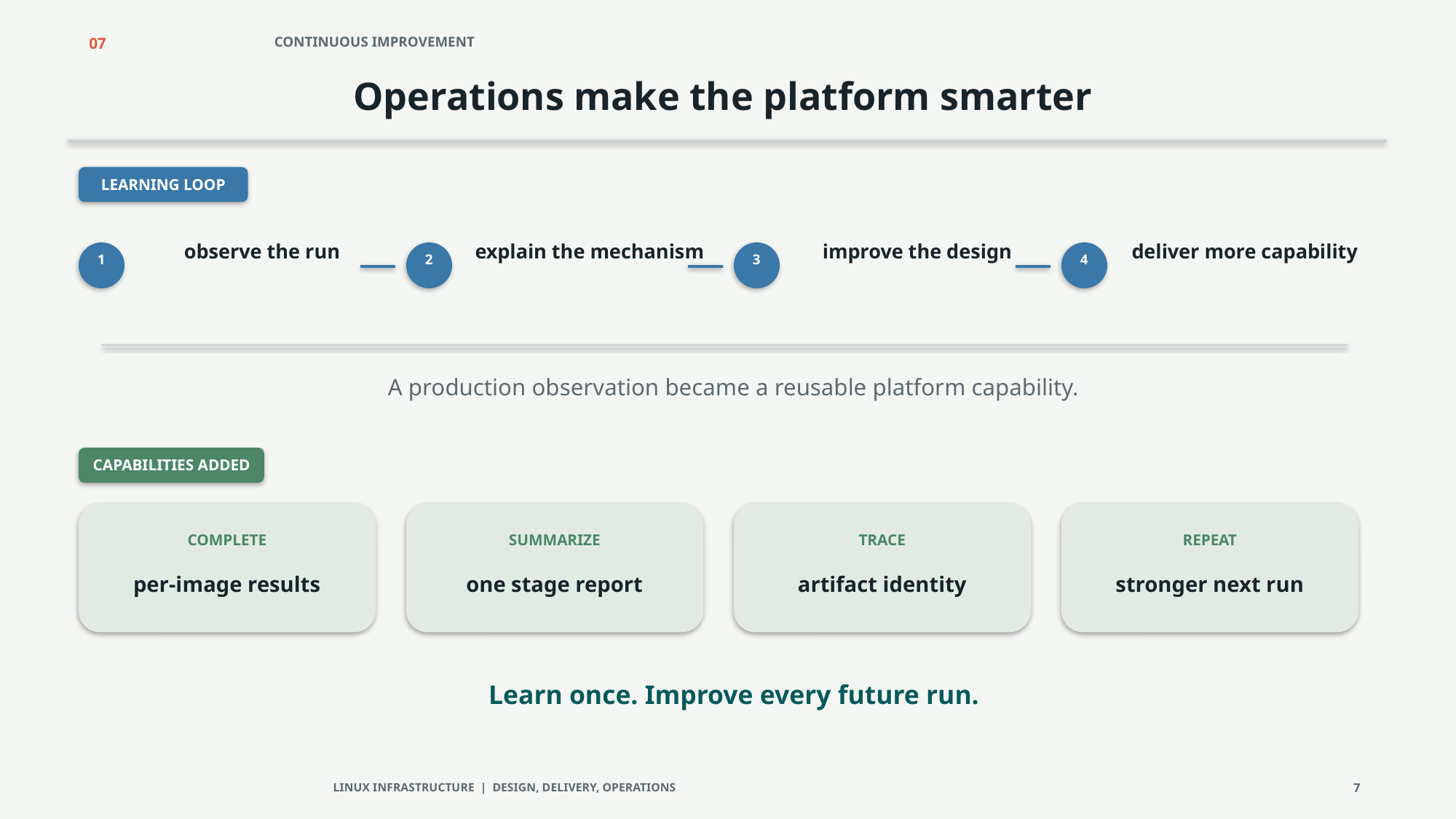

07
CONTINUOUS IMPROVEMENT
Operations make the platform smarter

LEARNING LOOP
observe the run
explain the mechanism
improve the design
deliver more capability

1
2
3
4
A production observation became a reusable platform capability.

CAPABILITIES ADDED

COMPLETE
SUMMARIZE
TRACE
REPEAT
per-image results
one stage report
artifact identity
stronger next run
Learn once. Improve every future run.
LINUX INFRASTRUCTURE  |  DESIGN, DELIVERY, OPERATIONS
7